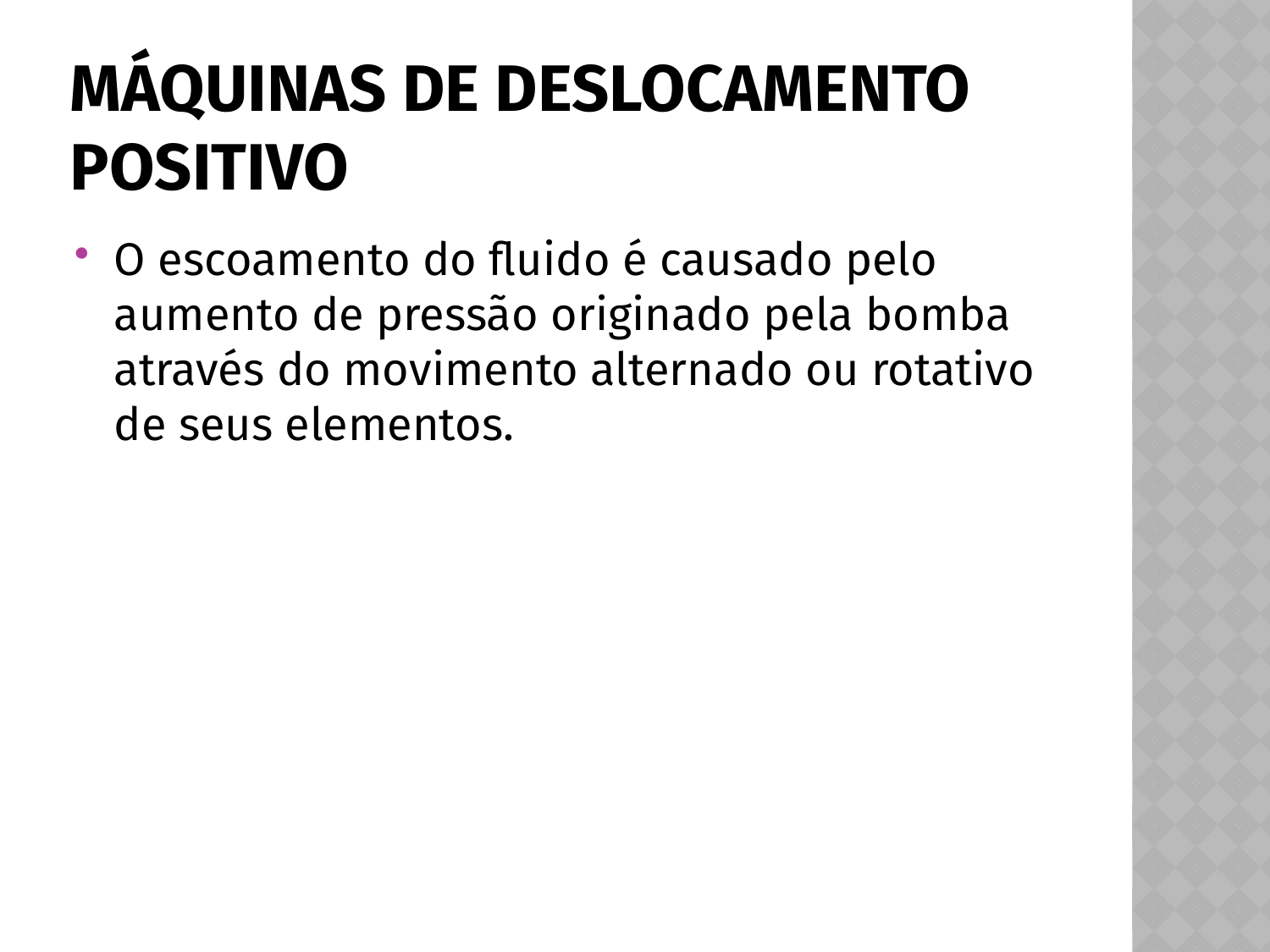

# Máquinas de deslocamento positivo
O escoamento do fluido é causado pelo aumento de pressão originado pela bomba através do movimento alternado ou rotativo de seus elementos.